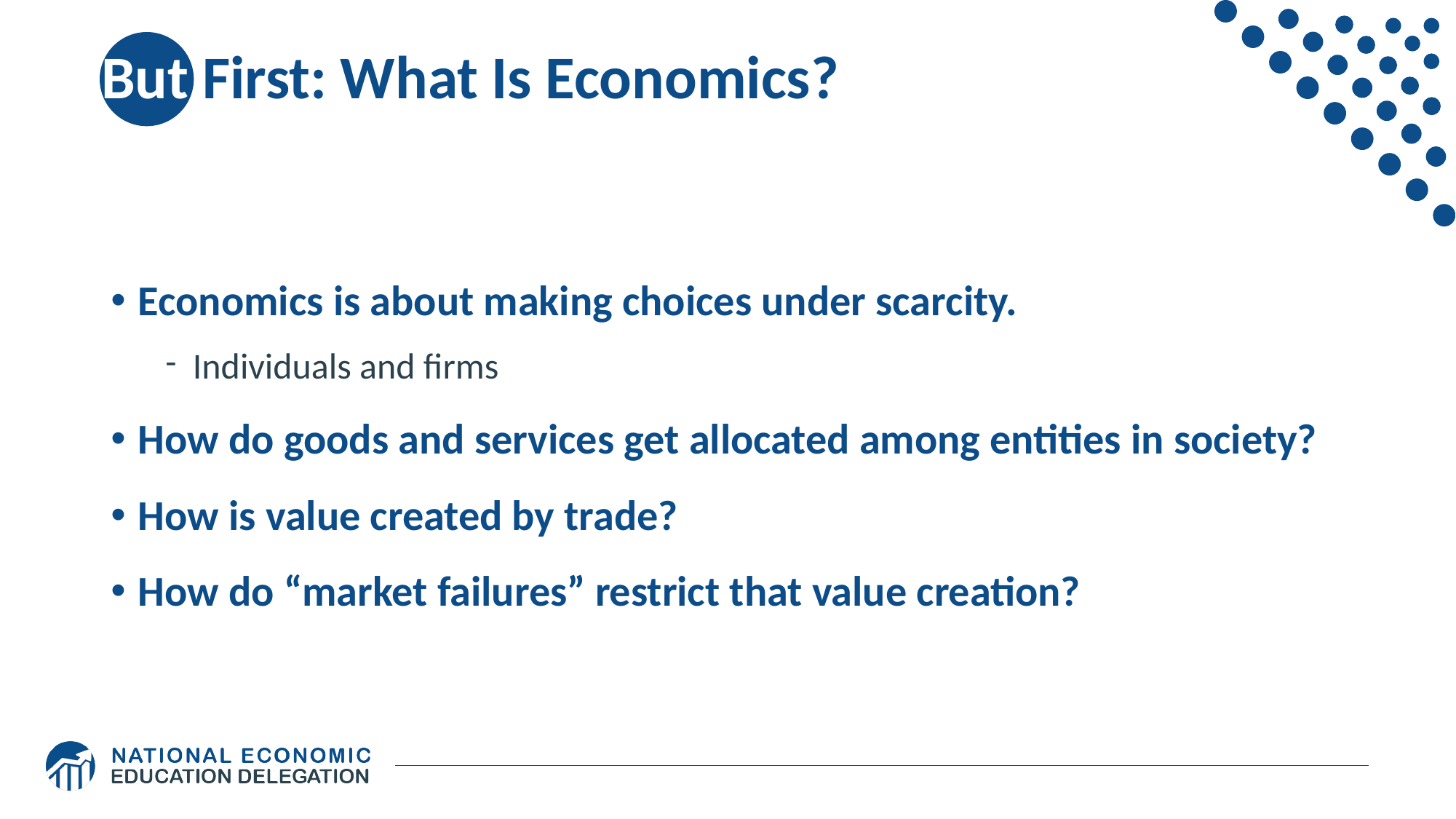

# But First: What Is Economics?
Economics is about making choices under scarcity.
Individuals and firms
How do goods and services get allocated among entities in society?
How is value created by trade?
How do “market failures” restrict that value creation?